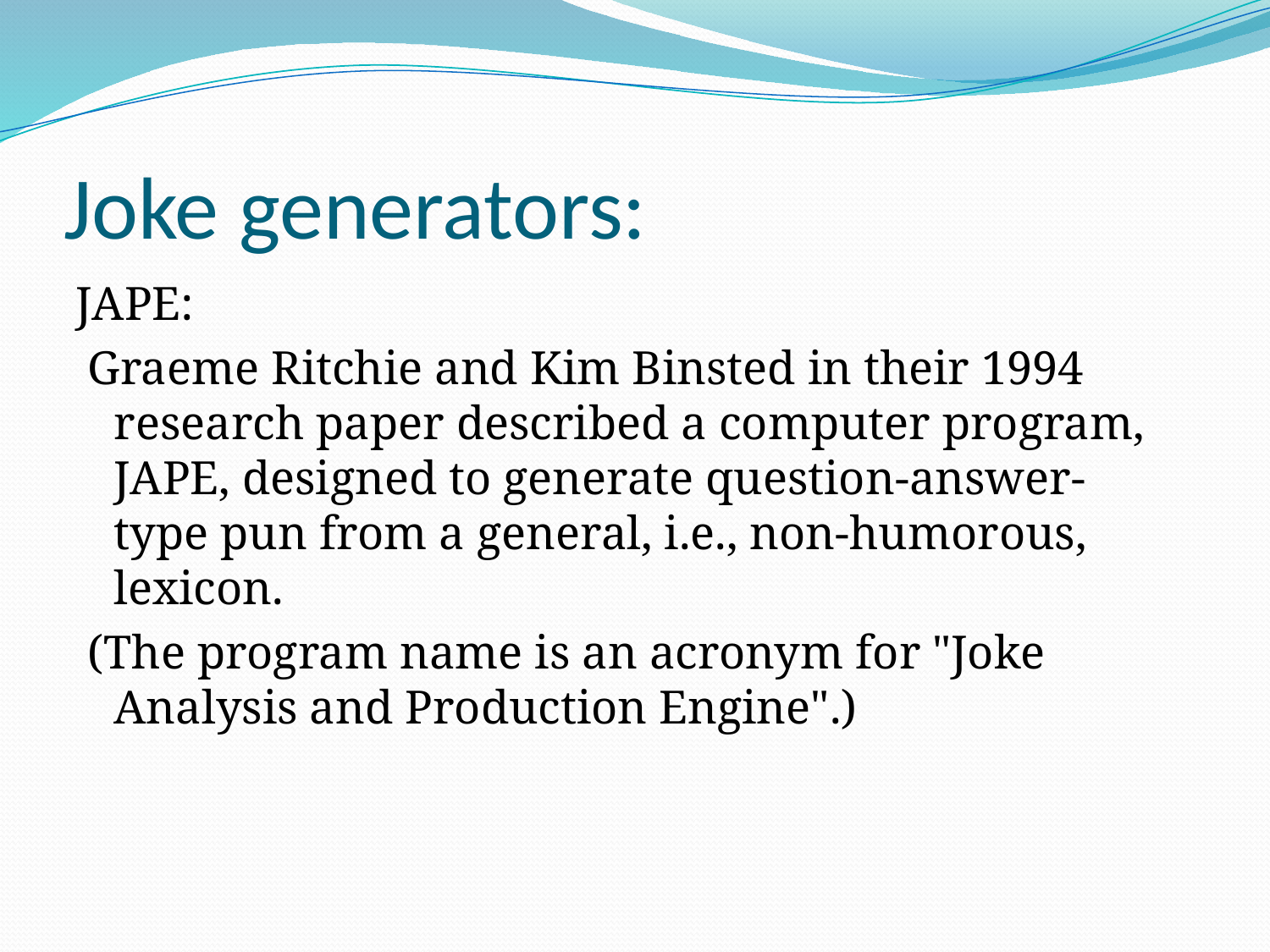

# Joke generators:
JAPE:
 Graeme Ritchie and Kim Binsted in their 1994 research paper described a computer program, JAPE, designed to generate question-answer-type pun from a general, i.e., non-humorous, lexicon.
 (The program name is an acronym for "Joke Analysis and Production Engine".)